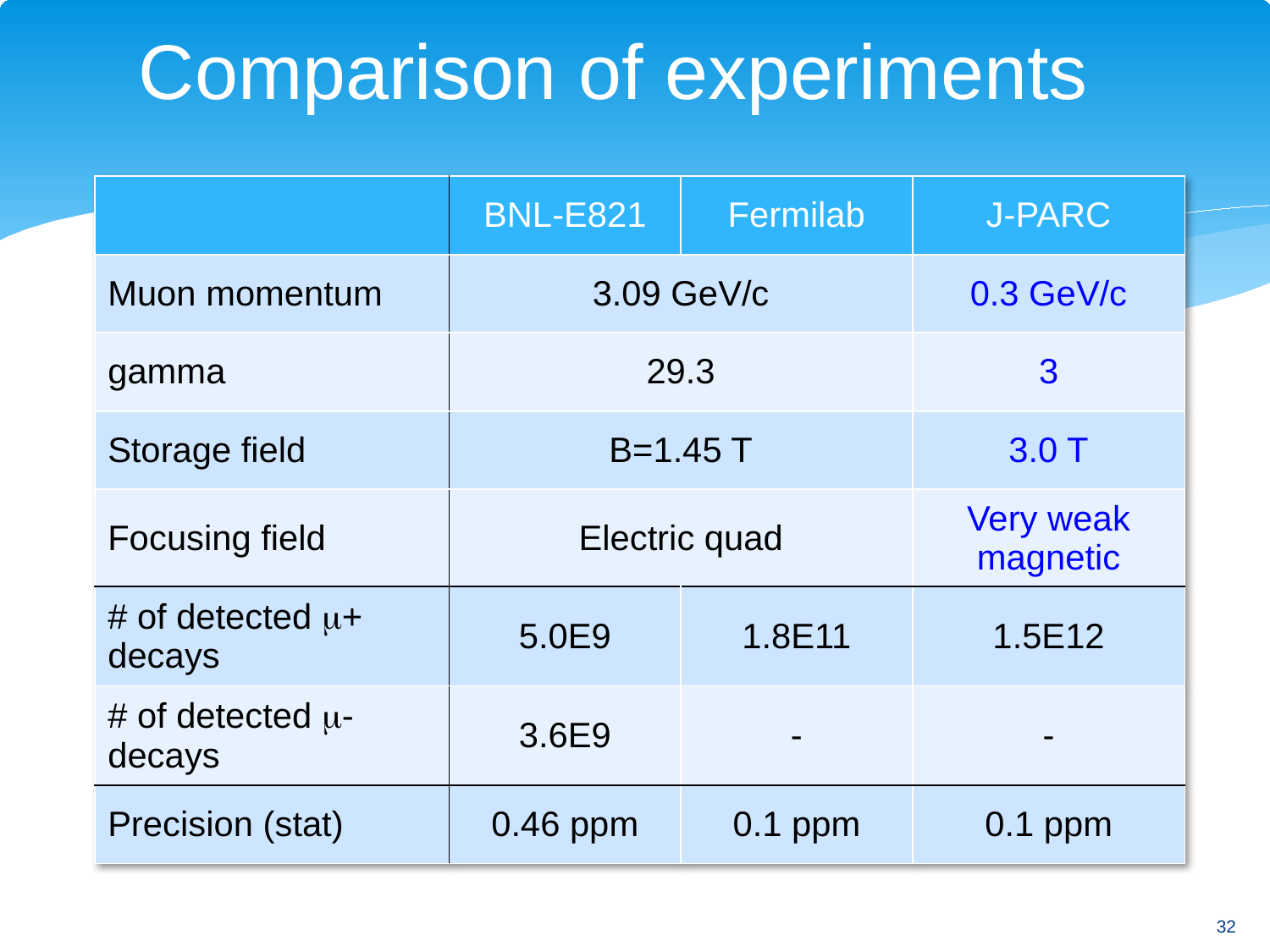

# Comparison of experiments
|  | BNL-E821 | Fermilab | J-PARC |
| --- | --- | --- | --- |
| Muon momentum | 3.09 GeV/c |  | 0.3 GeV/c |
| gamma | 29.3 |  | 3 |
| Storage field | B=1.45 T |  | 3.0 T |
| Focusing field | Electric quad |  | Very weak magnetic |
| # of detected μ+ decays | 5.0E9 | 1.8E11 | 1.5E12 |
| # of detected μ- decays | 3.6E9 | - | - |
| Precision (stat) | 0.46 ppm | 0.1 ppm | 0.1 ppm |
32